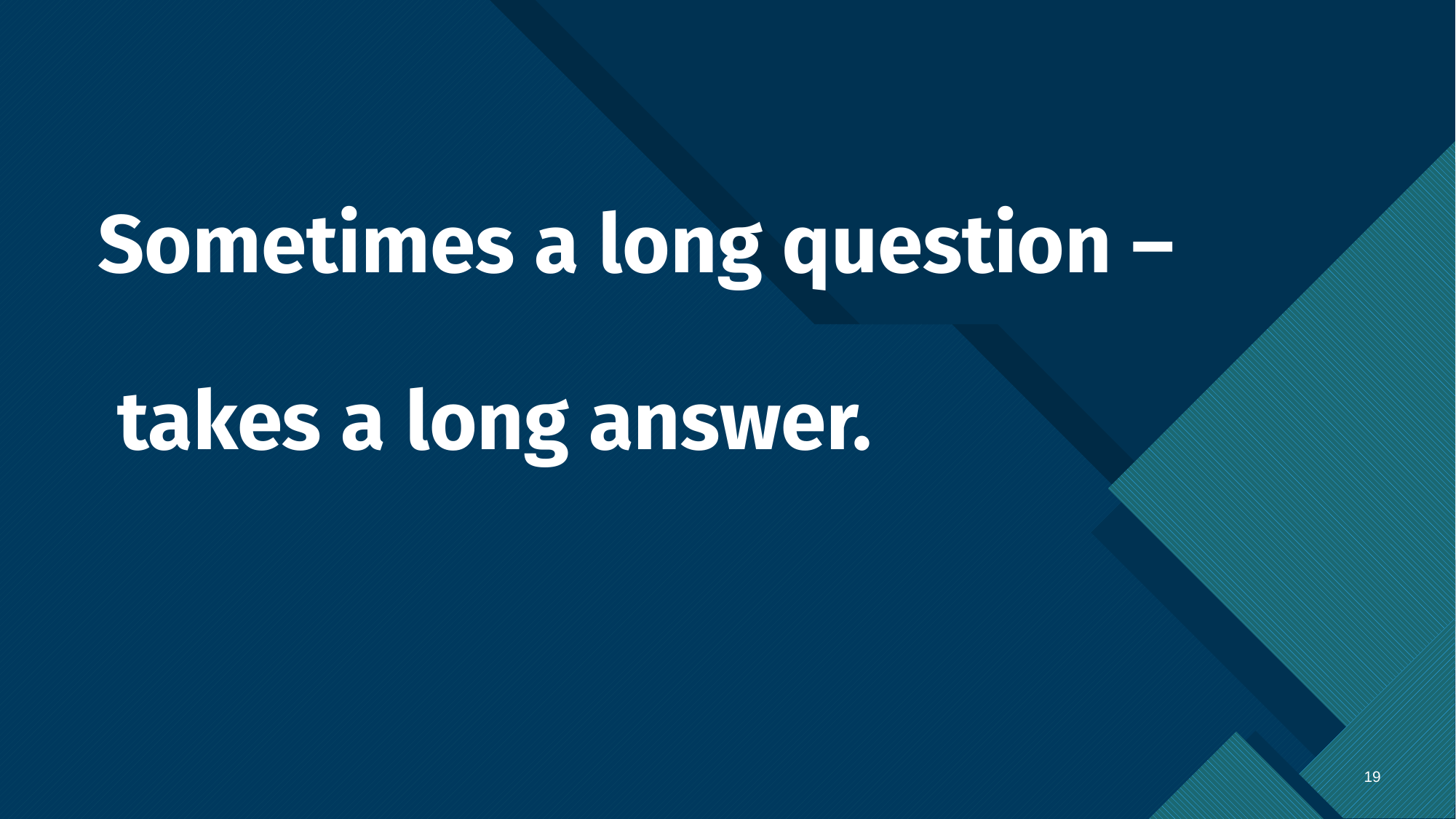

# Sometimes a long question – takes a long answer.
19